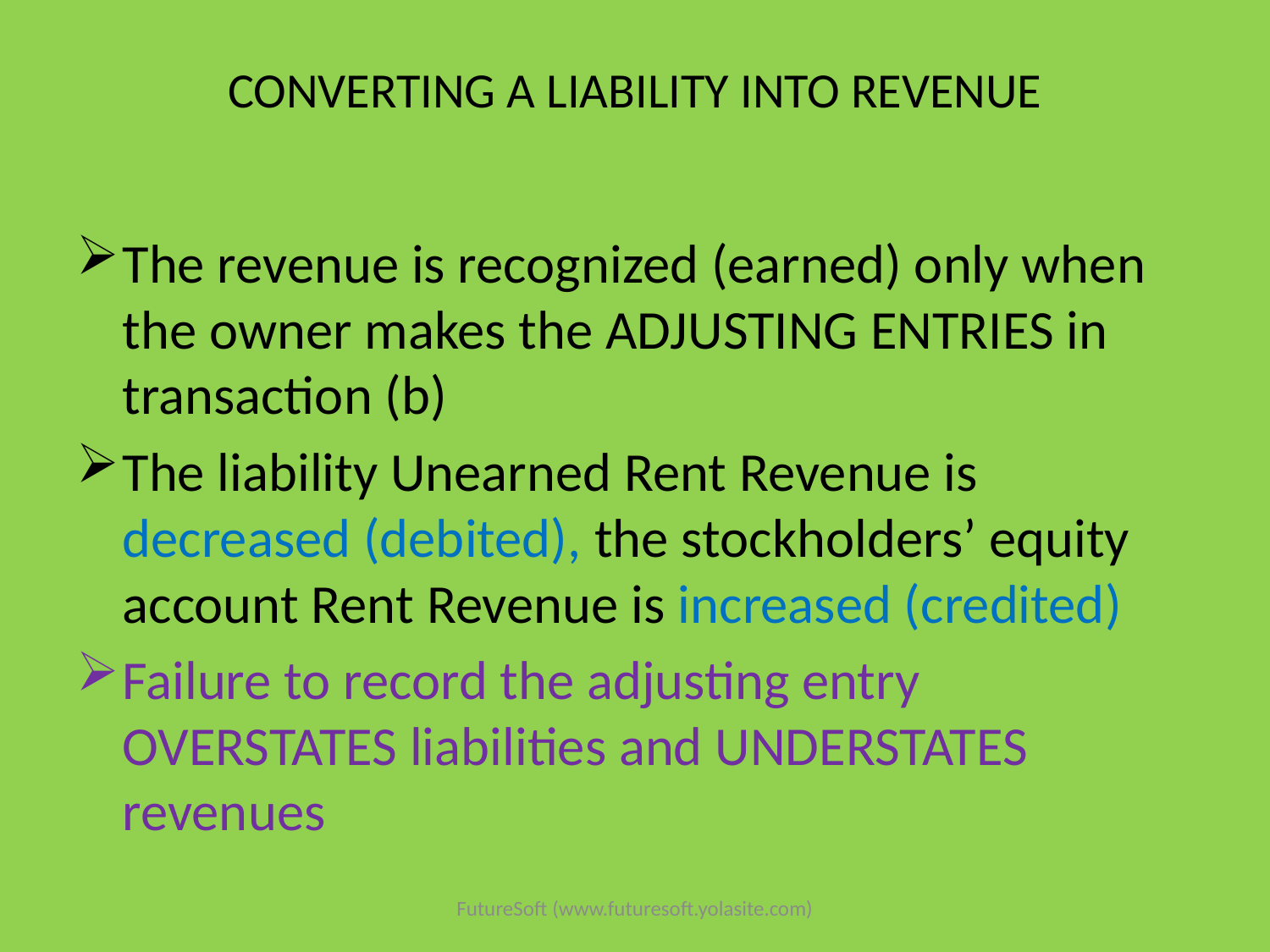

# CONVERTING A LIABILITY INTO REVENUE (Earning of Revenues Received in Advance)
The revenue is recognized (earned) only when the owner makes the ADJUSTING ENTRIES in transaction (b)
The liability Unearned Rent Revenue is decreased (debited), the stockholders’ equity account Rent Revenue is increased (credited)
Failure to record the adjusting entry OVERSTATES liabilities and UNDERSTATES revenues
FutureSoft (www.futuresoft.yolasite.com)